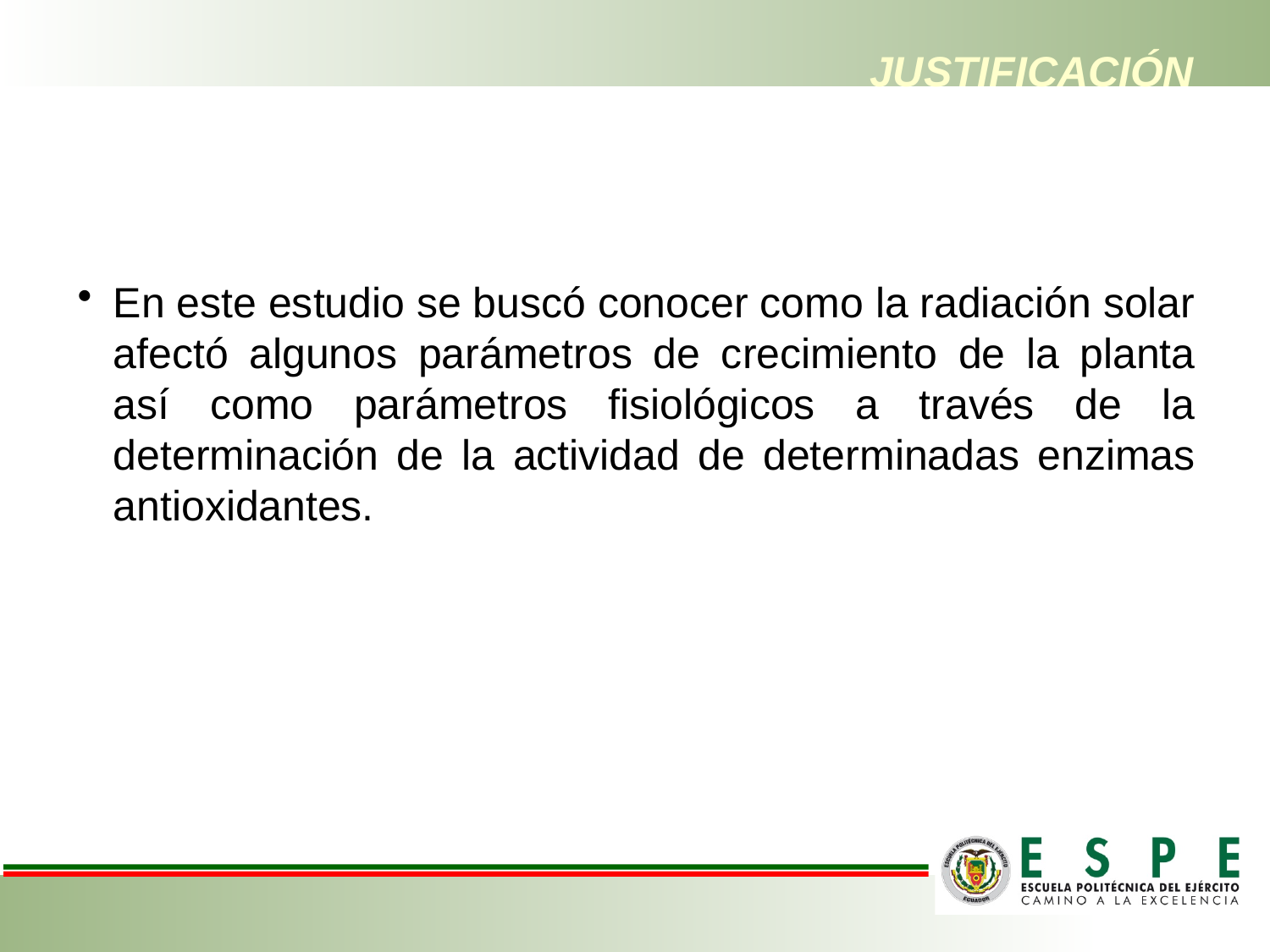

# JUSTIFICACIÓN

En este estudio se buscó conocer como la radiación solar afectó algunos parámetros de crecimiento de la planta así como parámetros fisiológicos a través de la determinación de la actividad de determinadas enzimas antioxidantes.